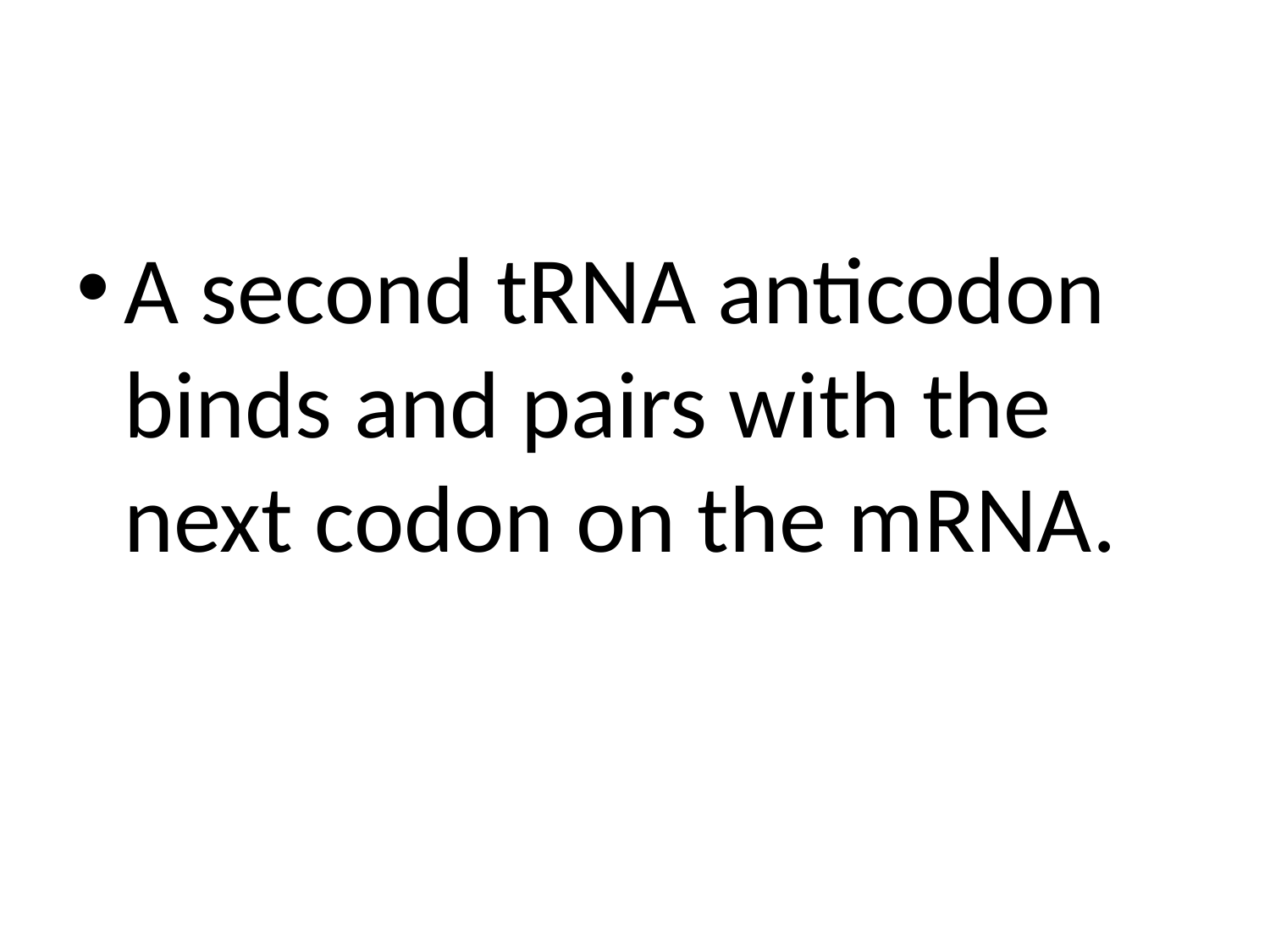

#
A second tRNA anticodon binds and pairs with the next codon on the mRNA.